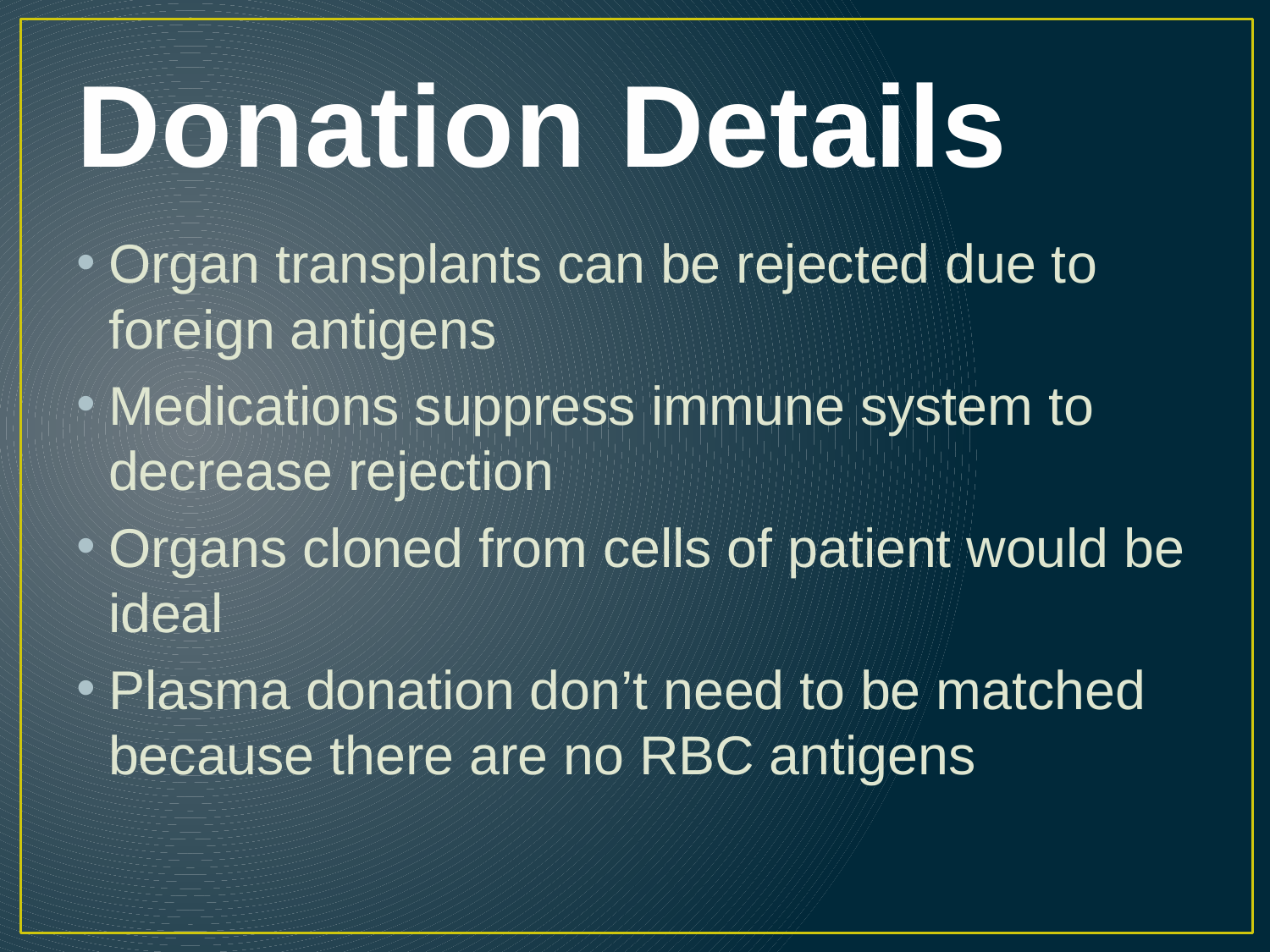

# Donation Details

Organ transplants can be rejected due to foreign antigens
Medications suppress immune system to decrease rejection
Organs cloned from cells of patient would be ideal
Plasma donation don’t need to be matched because there are no RBC antigens